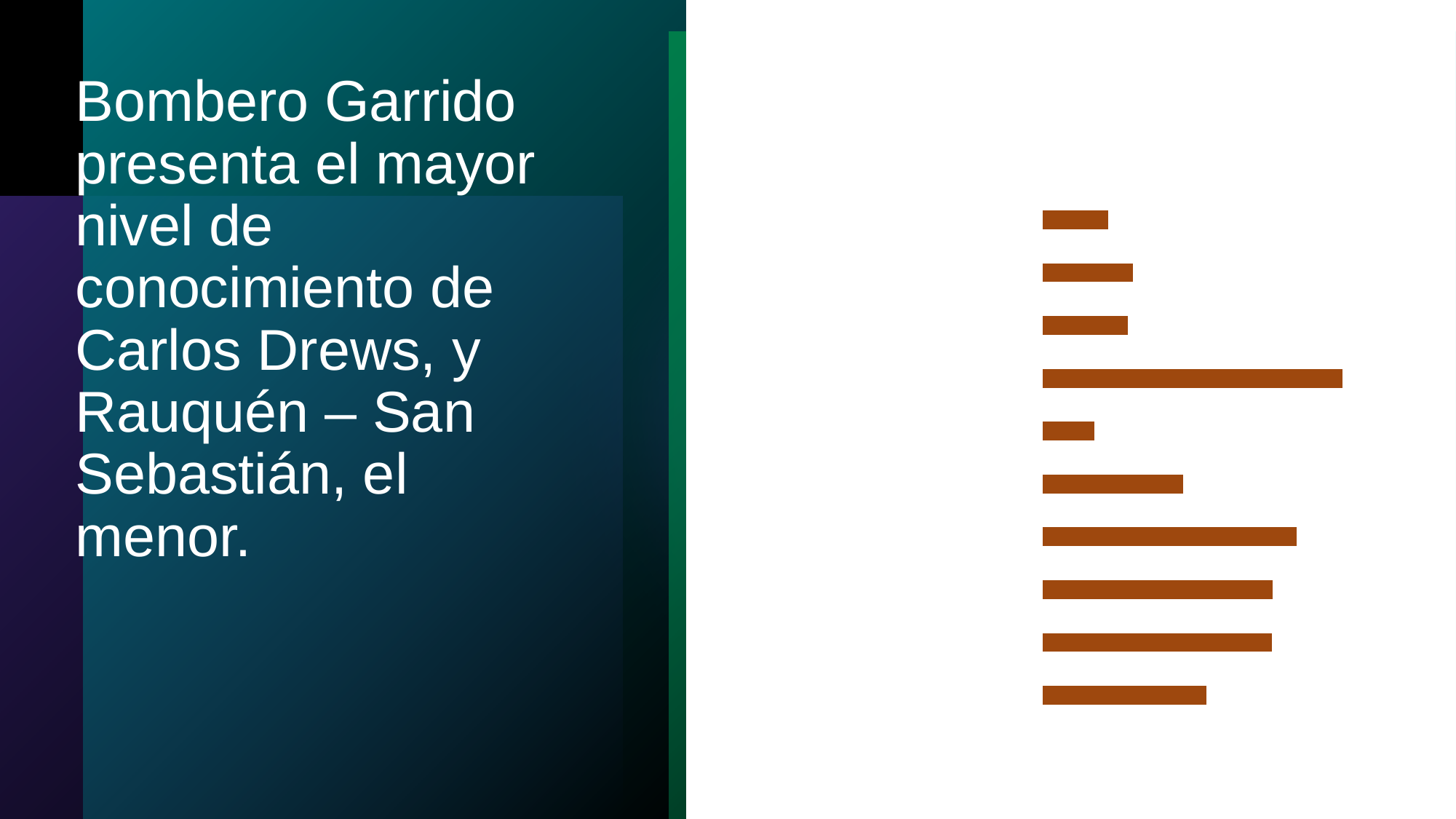

[unsupported chart]

# Bombero Garrido presenta el mayor nivel de conocimiento de Carlos Drews, y Rauquén – San Sebastián, el menor.